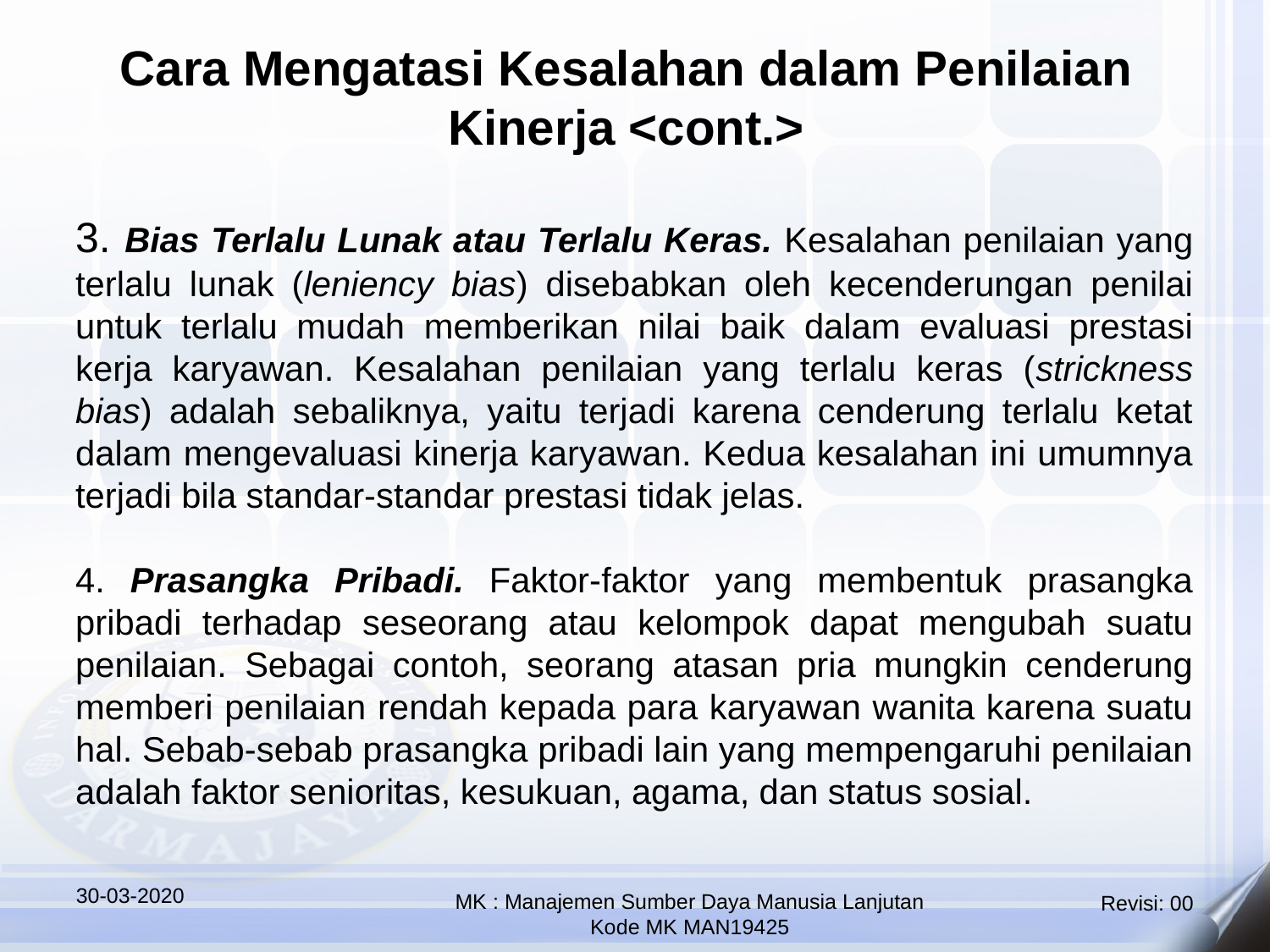

Cara Mengatasi Kesalahan dalam Penilaian Kinerja <cont.>
3. Bias Terlalu Lunak atau Terlalu Keras. Kesalahan penilaian yang terlalu lunak (leniency bias) disebabkan oleh kecenderungan penilai untuk terlalu mudah memberikan nilai baik dalam evaluasi prestasi kerja karyawan. Kesalahan penilaian yang terlalu keras (strickness bias) adalah sebaliknya, yaitu terjadi karena cenderung terlalu ketat dalam mengevaluasi kinerja karyawan. Kedua kesalahan ini umumnya terjadi bila standar-standar prestasi tidak jelas.

4. Prasangka Pribadi. Faktor-faktor yang membentuk prasangka pribadi terhadap seseorang atau kelompok dapat mengubah suatu penilaian. Sebagai contoh, seorang atasan pria mungkin cenderung memberi penilaian rendah kepada para karyawan wanita karena suatu hal. Sebab-sebab prasangka pribadi lain yang mempengaruhi penilaian adalah faktor senioritas, kesukuan, agama, dan status sosial.
30-03-2020

MK : Manajemen Sumber Daya Manusia Lanjutan
Kode MK MAN19425